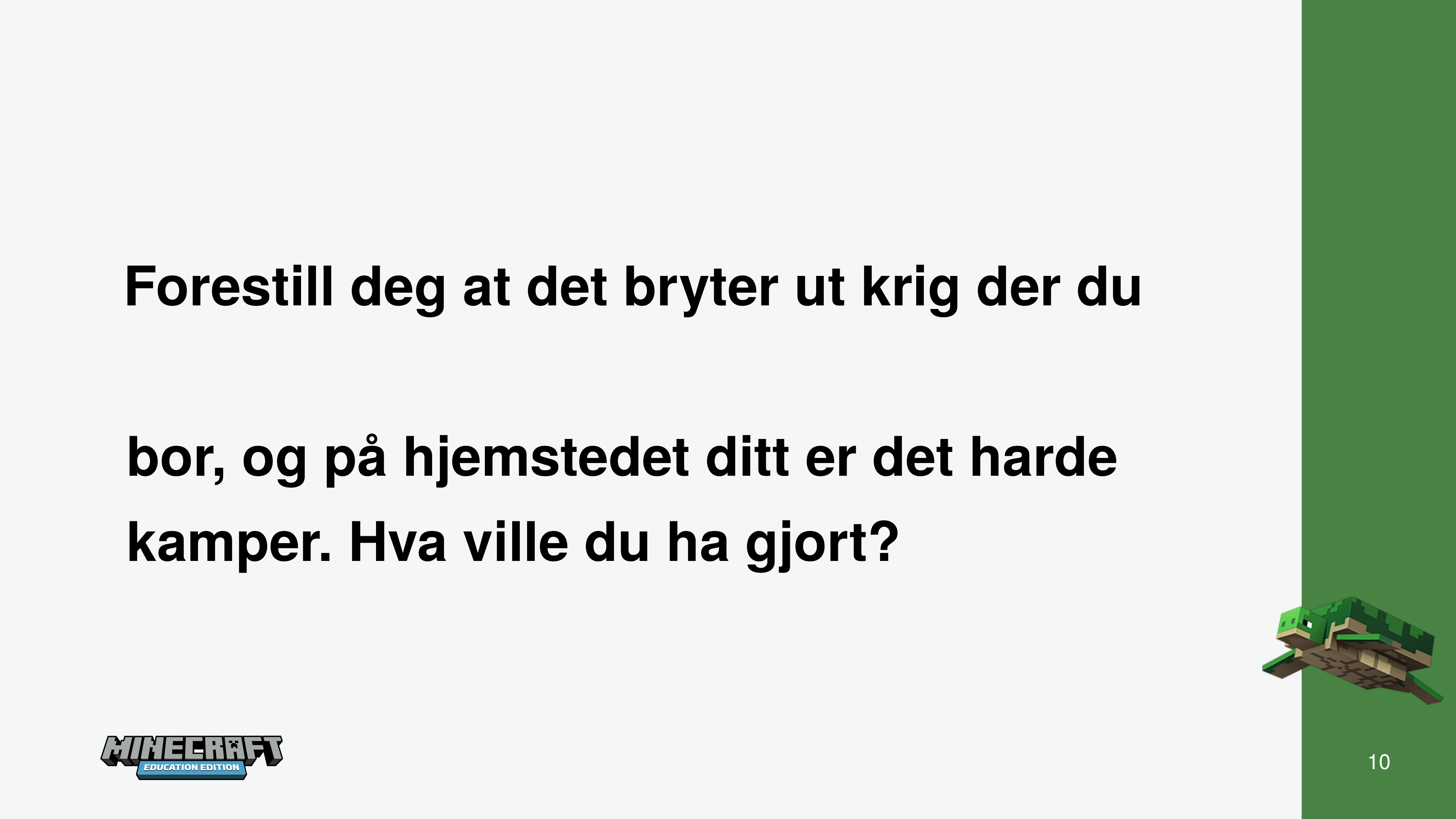

Forestill deg at det bryter ut krig der du
  bor, og på hjemstedet ditt er det harde
  kamper. Hva ville du ha gjort?
10